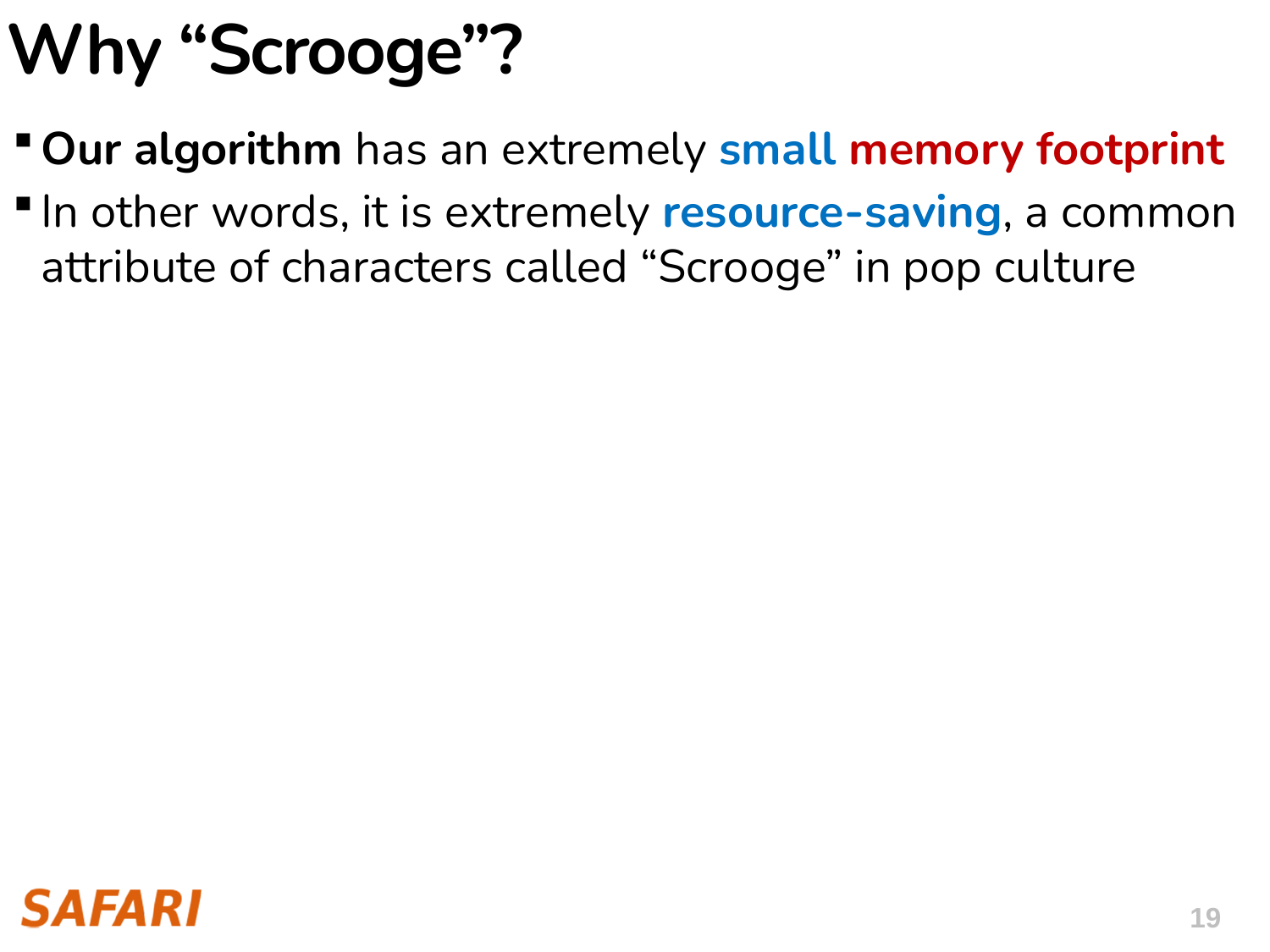

# Why “Scrooge”?
Our algorithm has an extremely small memory footprint
In other words, it is extremely resource-saving, a common attribute of characters called “Scrooge” in pop culture
19